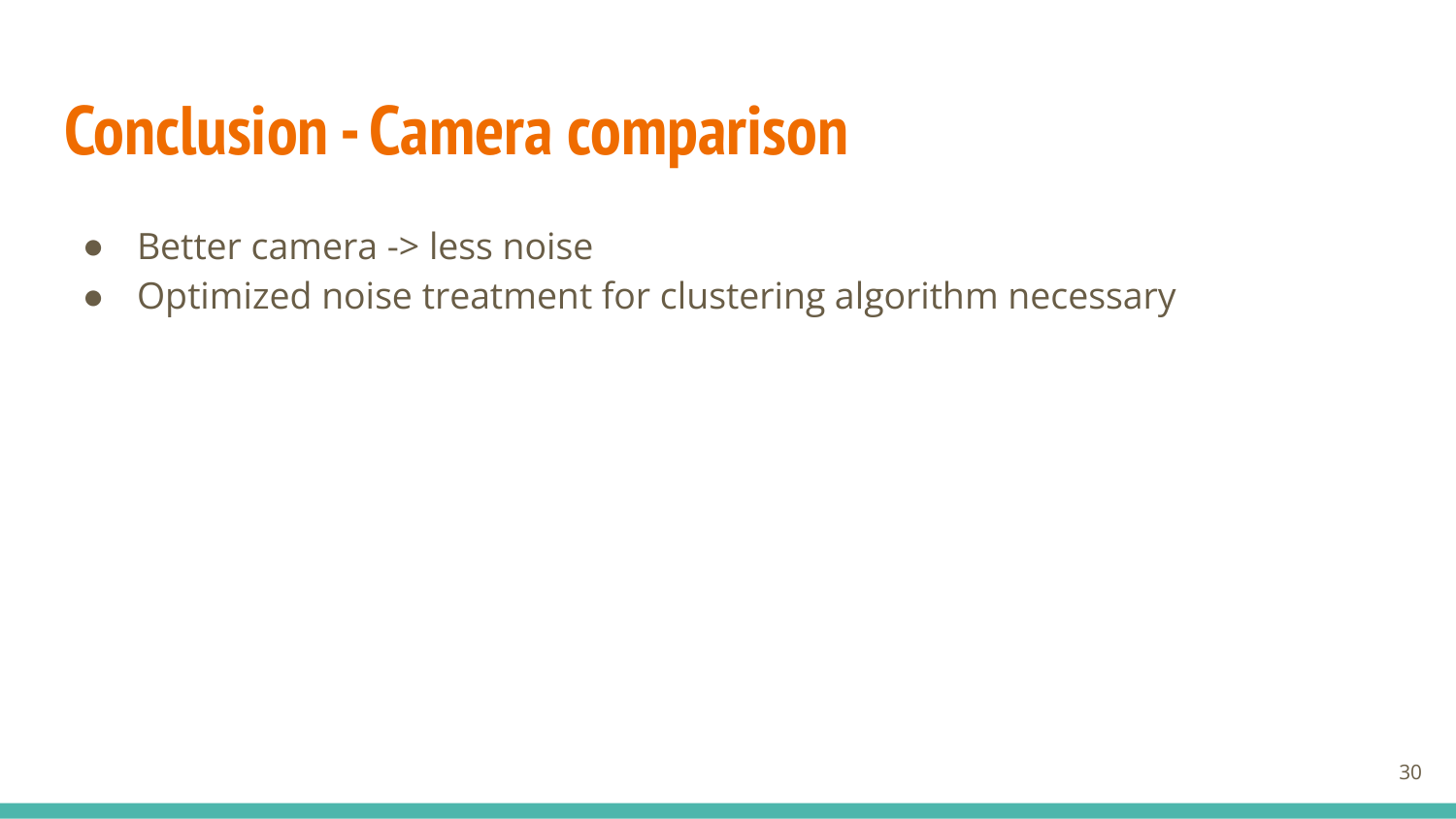

# Conclusion - Camera comparison
Better camera -> less noise
Optimized noise treatment for clustering algorithm necessary
30